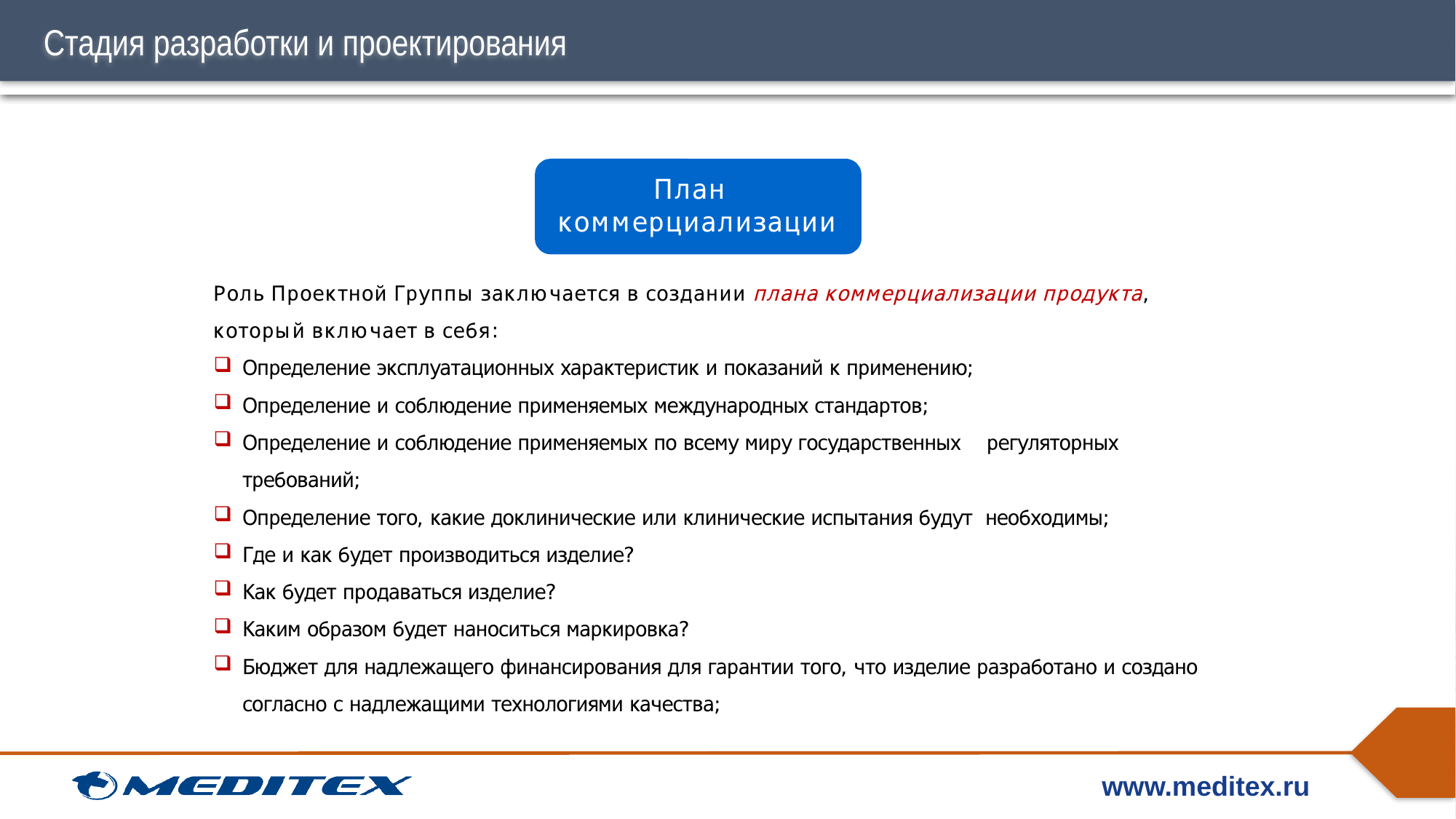

Стадия разработки и проектирования

            План
коммерциализации

Роль Проектной Группы заключается в создании плана коммерциализации продукта, который включает в себя:
Определение эксплуатационных характеристик и показаний к применению;
Определение и соблюдение применяемых международных стандартов;
Определение и соблюдение применяемых по всему миру государственных    регуляторных требований;
Определение того, какие доклинические или клинические испытания будут  необходимы;
Где и как будет производиться изделие?
Как будет продаваться изделие?
Каким образом будет наноситься маркировка?
Бюджет для надлежащего финансирования для гарантии того, что изделие разработано и создано согласно с надлежащими технологиями качества;